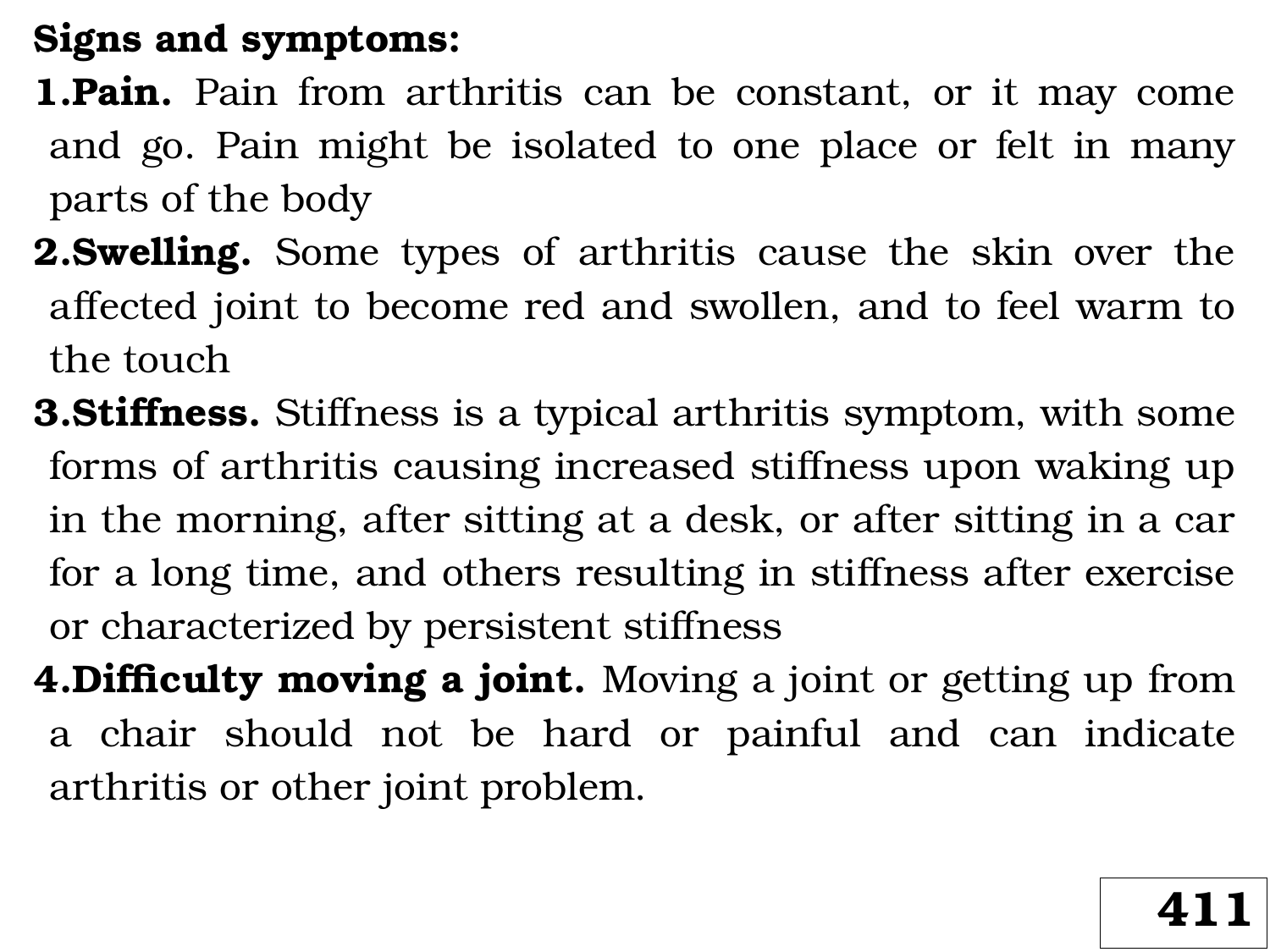

Signs and symptoms:
Pain. Pain from arthritis can be constant, or it may come and go. Pain might be isolated to one place or felt in many parts of the body
Swelling. Some types of arthritis cause the skin over the affected joint to become red and swollen, and to feel warm to the touch
Stiffness. Stiffness is a typical arthritis symptom, with some forms of arthritis causing increased stiffness upon waking up in the morning, after sitting at a desk, or after sitting in a car for a long time, and others resulting in stiffness after exercise or characterized by persistent stiffness
Difficulty moving a joint. Moving a joint or getting up from a chair should not be hard or painful and can indicate arthritis or other joint problem.

411